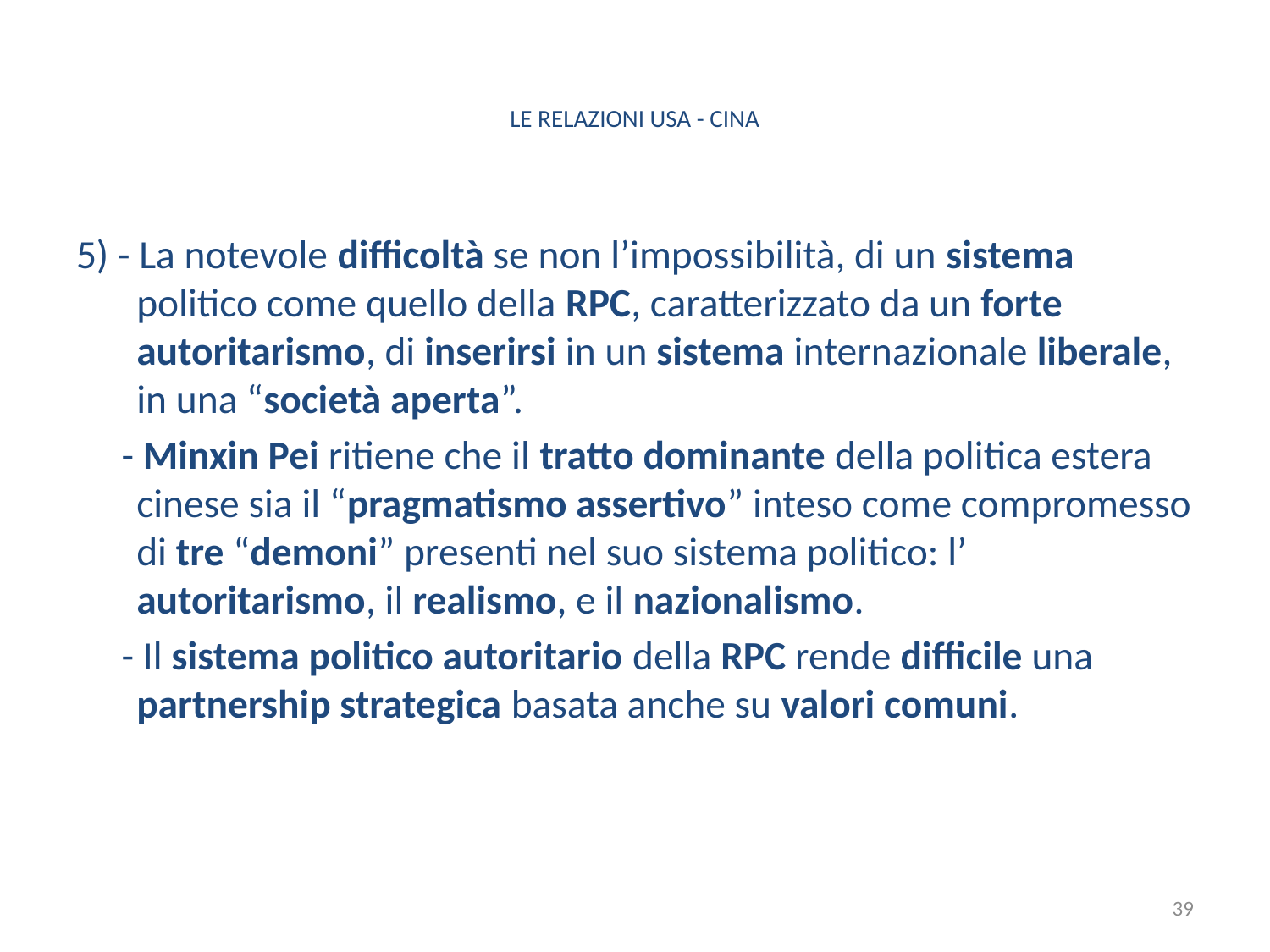

# LE RELAZIONI USA - CINA
5) - La notevole difficoltà se non l’impossibilità, di un sistema politico come quello della RPC, caratterizzato da un forte autoritarismo, di inserirsi in un sistema internazionale liberale, in una “società aperta”.
     - Minxin Pei ritiene che il tratto dominante della politica estera cinese sia il “pragmatismo assertivo” inteso come compromesso di tre “demoni” presenti nel suo sistema politico: l’ autoritarismo, il realismo, e il nazionalismo.
     - Il sistema politico autoritario della RPC rende difficile una partnership strategica basata anche su valori comuni.

39